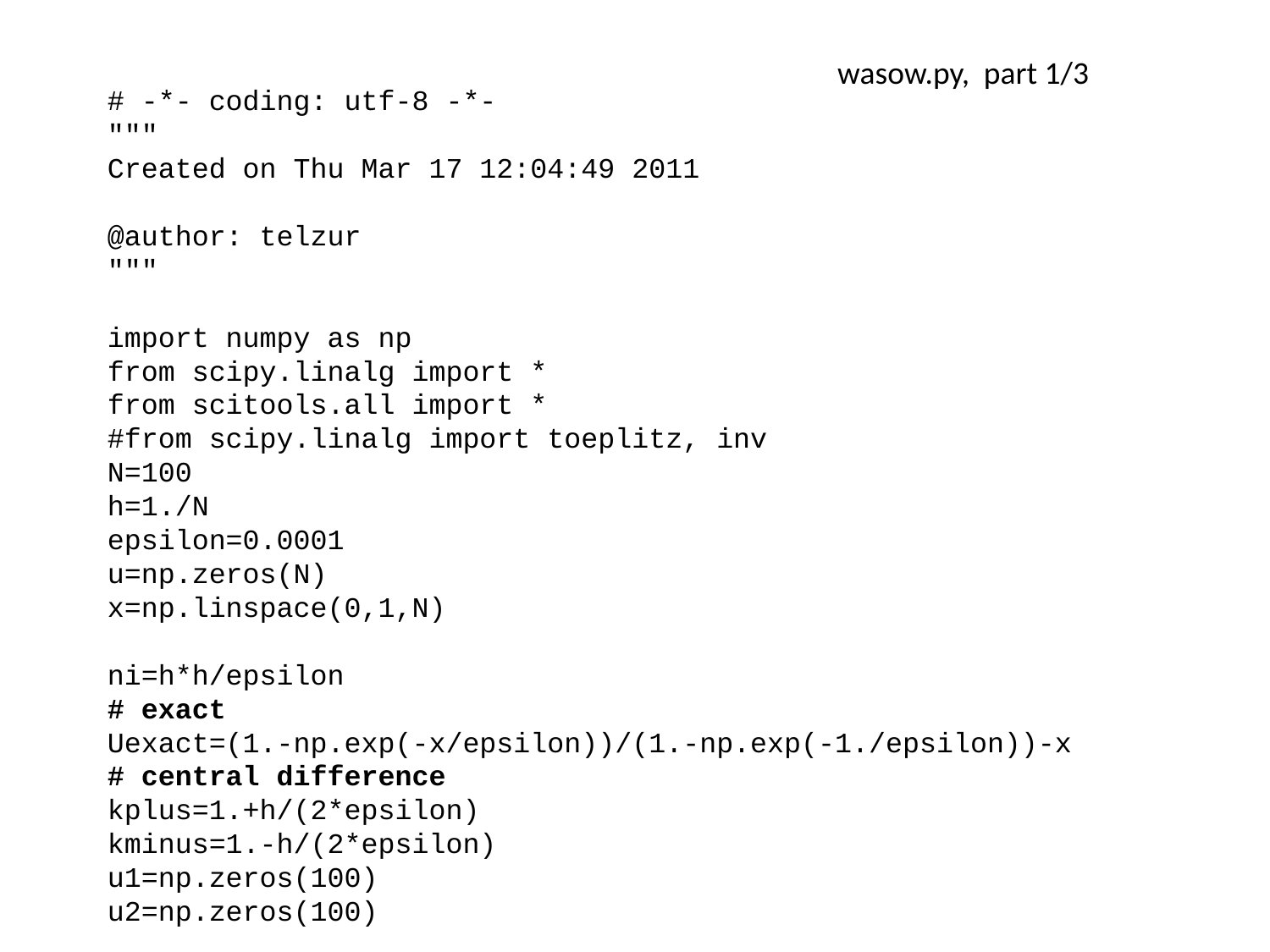

wasow.py,  part 1/3
# -*- coding: utf-8 -*-
"""
Created on Thu Mar 17 12:04:49 2011

@author: telzur
"""

import numpy as np
from scipy.linalg import *
from scitools.all import *
#from scipy.linalg import toeplitz, inv
N=100
h=1./N
epsilon=0.0001
u=np.zeros(N)
x=np.linspace(0,1,N)

ni=h*h/epsilon
# exact
Uexact=(1.-np.exp(-x/epsilon))/(1.-np.exp(-1./epsilon))-x
# central difference
kplus=1.+h/(2*epsilon)
kminus=1.-h/(2*epsilon)
u1=np.zeros(100)
u2=np.zeros(100)